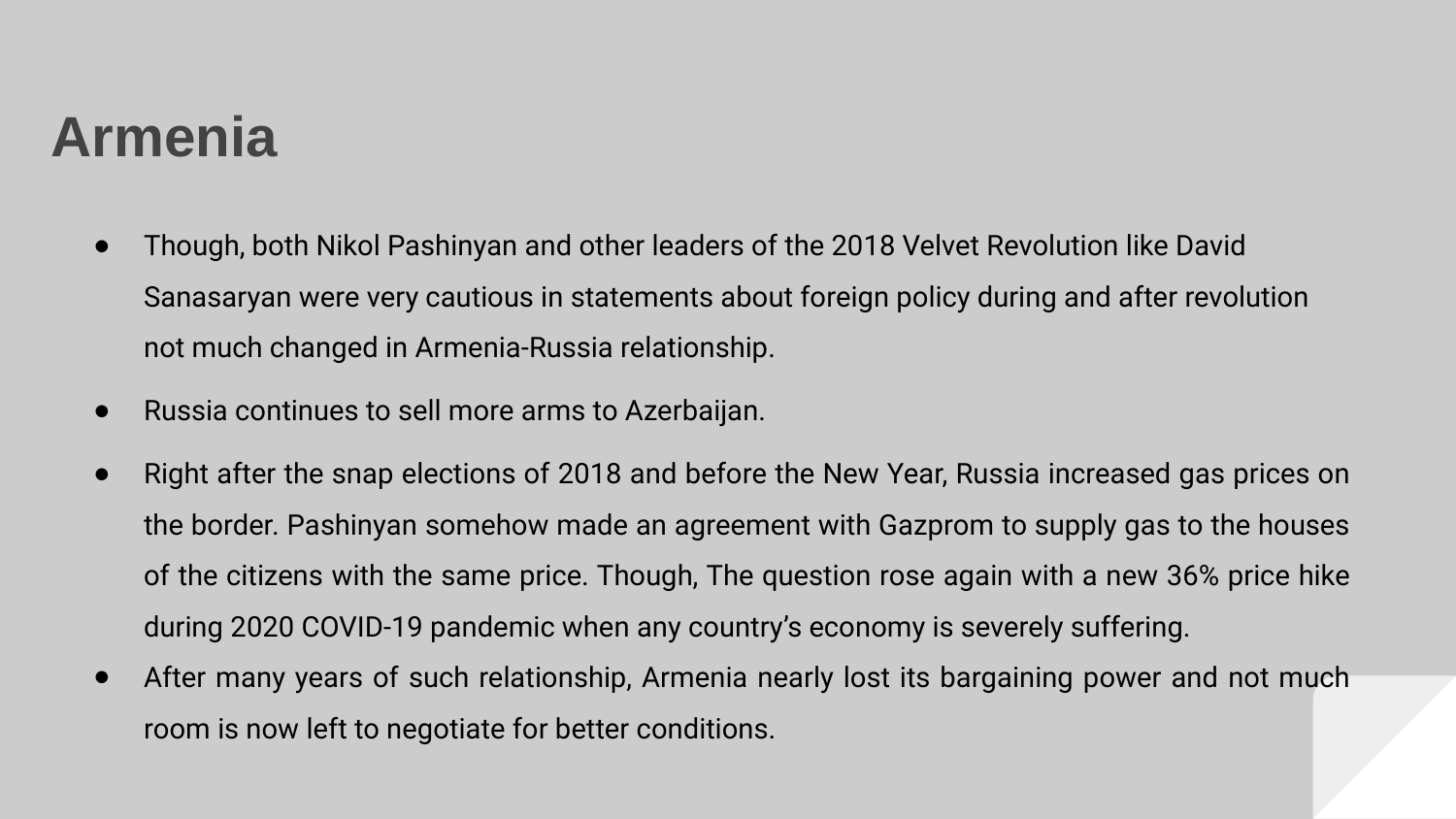

# Armenia
Though, both Nikol Pashinyan and other leaders of the 2018 Velvet Revolution like David Sanasaryan were very cautious in statements about foreign policy during and after revolution not much changed in Armenia-Russia relationship.
Russia continues to sell more arms to Azerbaijan.
Right after the snap elections of 2018 and before the New Year, Russia increased gas prices on the border. Pashinyan somehow made an agreement with Gazprom to supply gas to the houses of the citizens with the same price. Though, The question rose again with a new 36% price hike during 2020 COVID-19 pandemic when any country’s economy is severely suffering.
After many years of such relationship, Armenia nearly lost its bargaining power and not much room is now left to negotiate for better conditions.